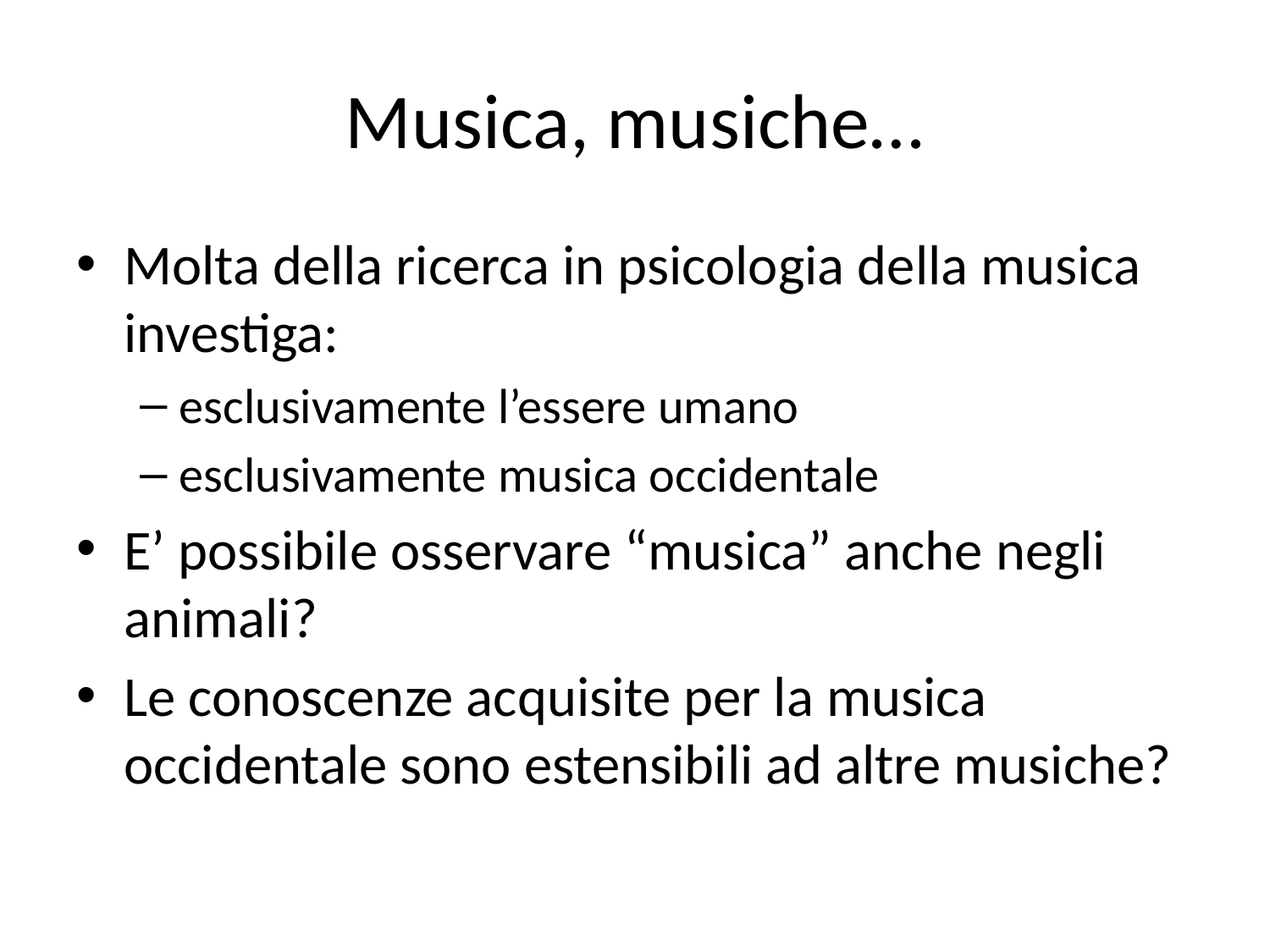

# Musica, musiche…
Molta della ricerca in psicologia della musica investiga:
esclusivamente l’essere umano
esclusivamente musica occidentale
E’ possibile osservare “musica” anche negli animali?
Le conoscenze acquisite per la musica occidentale sono estensibili ad altre musiche?